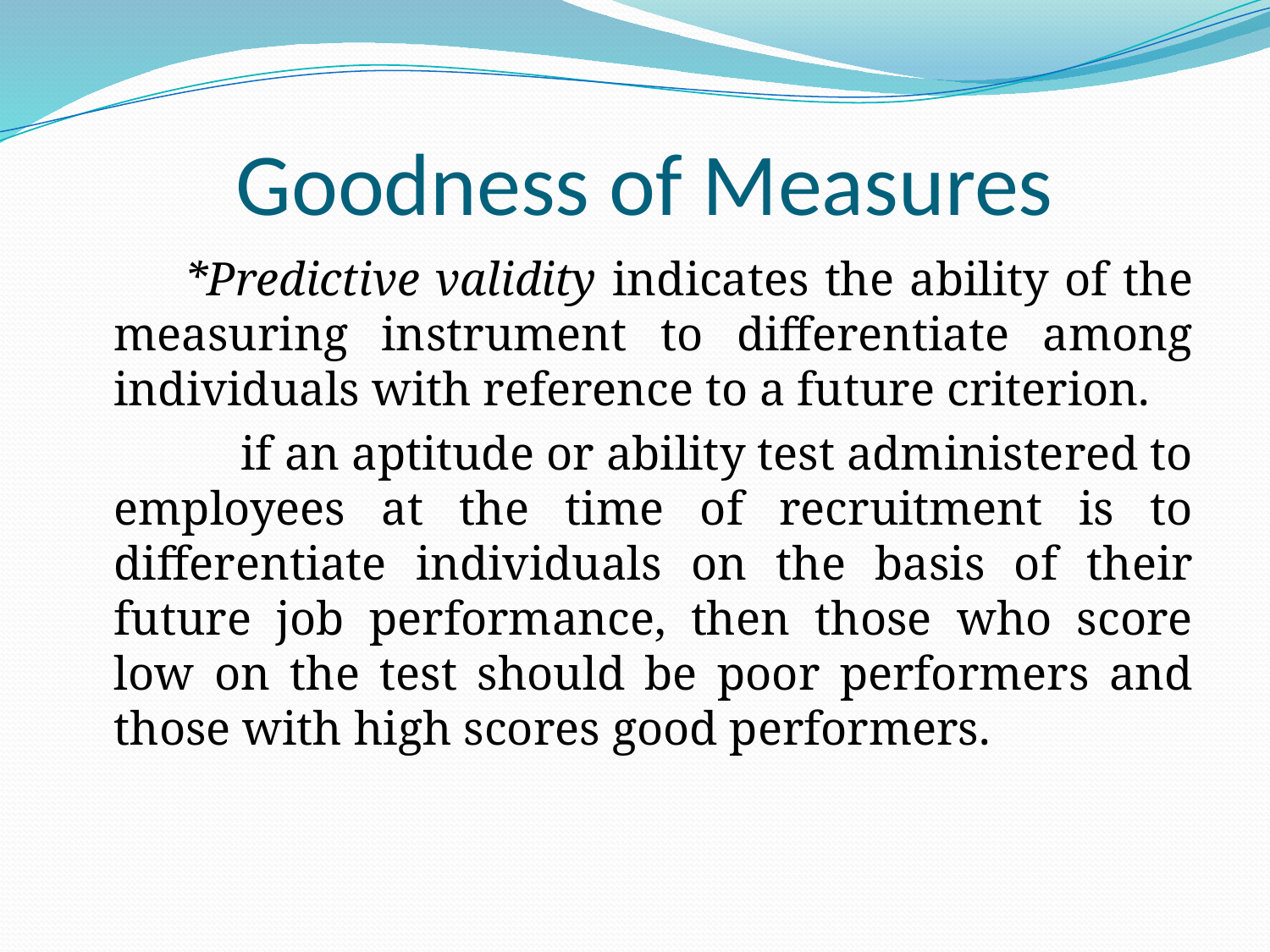

# Goodness of Measures
       *Predictive validity indicates the ability of the measuring instrument to differentiate among individuals with reference to a future criterion.
		if an aptitude or ability test administered to employees at the time of recruitment is to differentiate individuals on the basis of their future job performance, then those who score low on the test should be poor performers and those with high scores good performers.